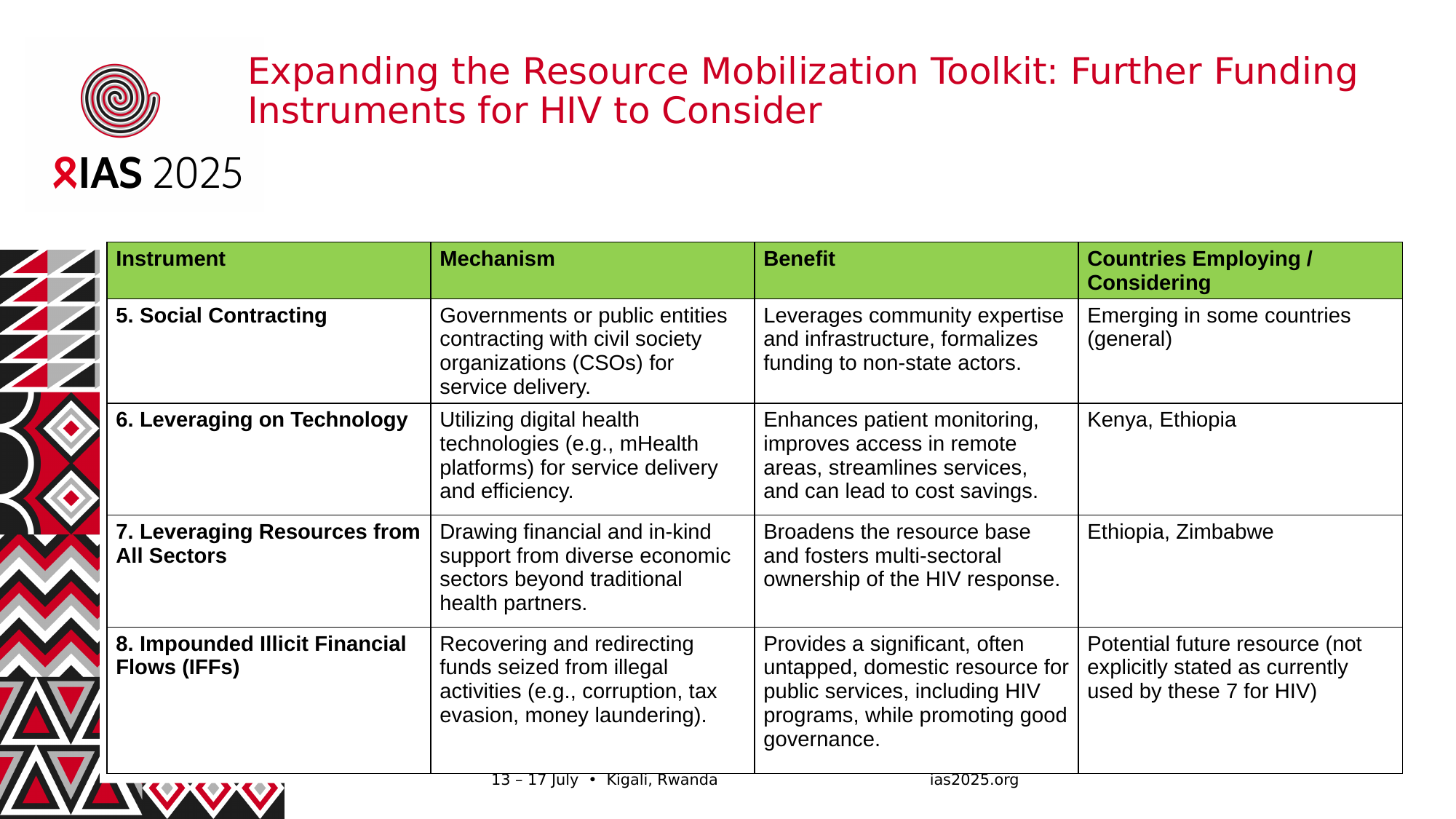

# Expanding the Resource Mobilization Toolkit: Further Funding Instruments for HIV to Consider

| Instrument | Mechanism | Benefit | Countries Employing / Considering |
| --- | --- | --- | --- |
| 5. Social Contracting | Governments or public entities contracting with civil society organizations (CSOs) for service delivery. | Leverages community expertise and infrastructure, formalizes funding to non-state actors. | Emerging in some countries (general) |
| 6. Leveraging on Technology | Utilizing digital health technologies (e.g., mHealth platforms) for service delivery and efficiency. | Enhances patient monitoring, improves access in remote areas, streamlines services, and can lead to cost savings. | Kenya, Ethiopia |
| 7. Leveraging Resources from All Sectors | Drawing financial and in-kind support from diverse economic sectors beyond traditional health partners. | Broadens the resource base and fosters multi-sectoral ownership of the HIV response. | Ethiopia, Zimbabwe |
| 8. Impounded Illicit Financial Flows (IFFs) | Recovering and redirecting funds seized from illegal activities (e.g., corruption, tax evasion, money laundering). | Provides a significant, often untapped, domestic resource for public services, including HIV programs, while promoting good governance. | Potential future resource (not explicitly stated as currently used by these 7 for HIV) |